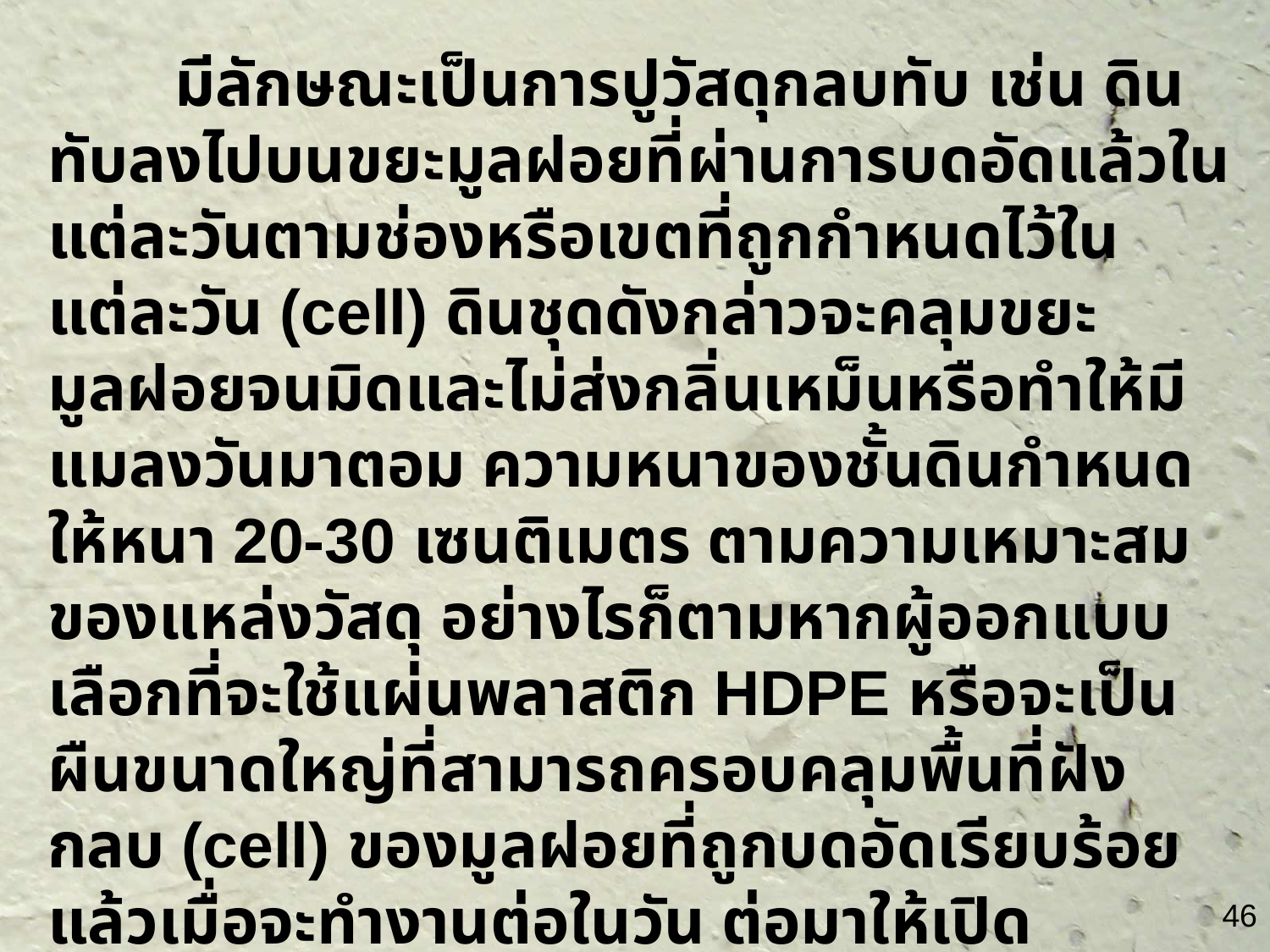

มีลักษณะเป็นการปูวัสดุกลบทับ เช่น ดินทับลงไปบนขยะมูลฝอยที่ผ่านการบดอัดแล้วในแต่ละวันตามช่องหรือเขตที่ถูกกำหนดไว้ในแต่ละวัน (cell) ดินชุดดังกล่าวจะคลุมขยะมูลฝอยจนมิดและไม่ส่งกลิ่นเหม็นหรือทำให้มีแมลงวันมาตอม ความหนาของชั้นดินกำหนดให้หนา 20-30 เซนติเมตร ตามความเหมาะสมของแหล่งวัสดุ อย่างไรก็ตามหากผู้ออกแบบเลือกที่จะใช้แผ่นพลาสติก HDPE หรือจะเป็นผืนขนาดใหญ่ที่สามารถครอบคลุมพื้นที่ฝังกลบ (cell) ของมูลฝอยที่ถูกบดอัดเรียบร้อยแล้วเมื่อจะทำงานต่อในวัน ต่อมาให้เปิดพลาสติกออกมาม้วนเก็บไว้ก่อนจึงนำมูลฝอยใส่เข้าไปในช่องหรือพื้นที่ที่เตรียมไว้ (cell)
46